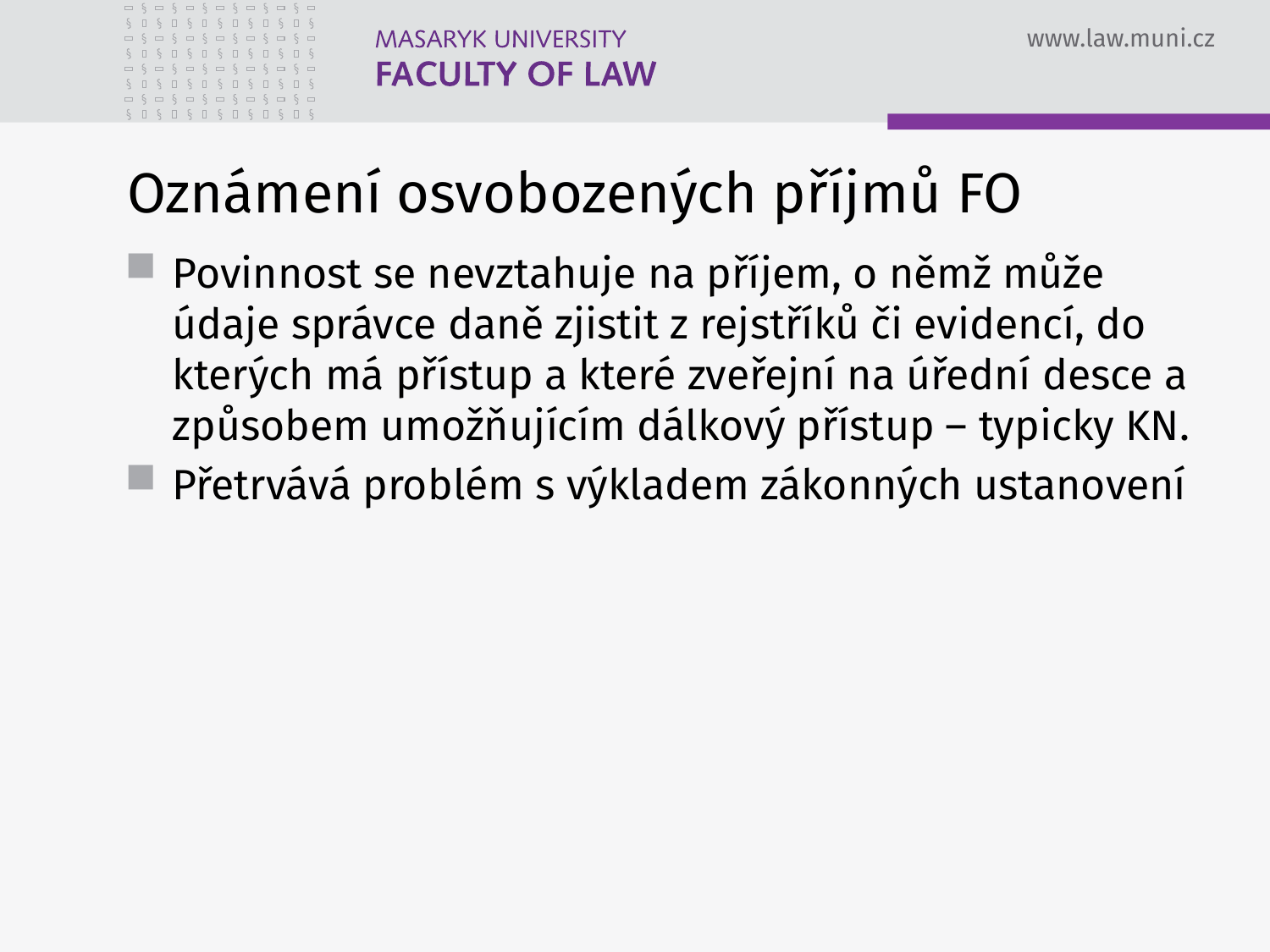

# Oznámení osvobozených příjmů FO
Povinnost se nevztahuje na příjem, o němž může údaje správce daně zjistit z rejstříků či evidencí, do kterých má přístup a které zveřejní na úřední desce a způsobem umožňujícím dálkový přístup – typicky KN.
Přetrvává problém s výkladem zákonných ustanovení